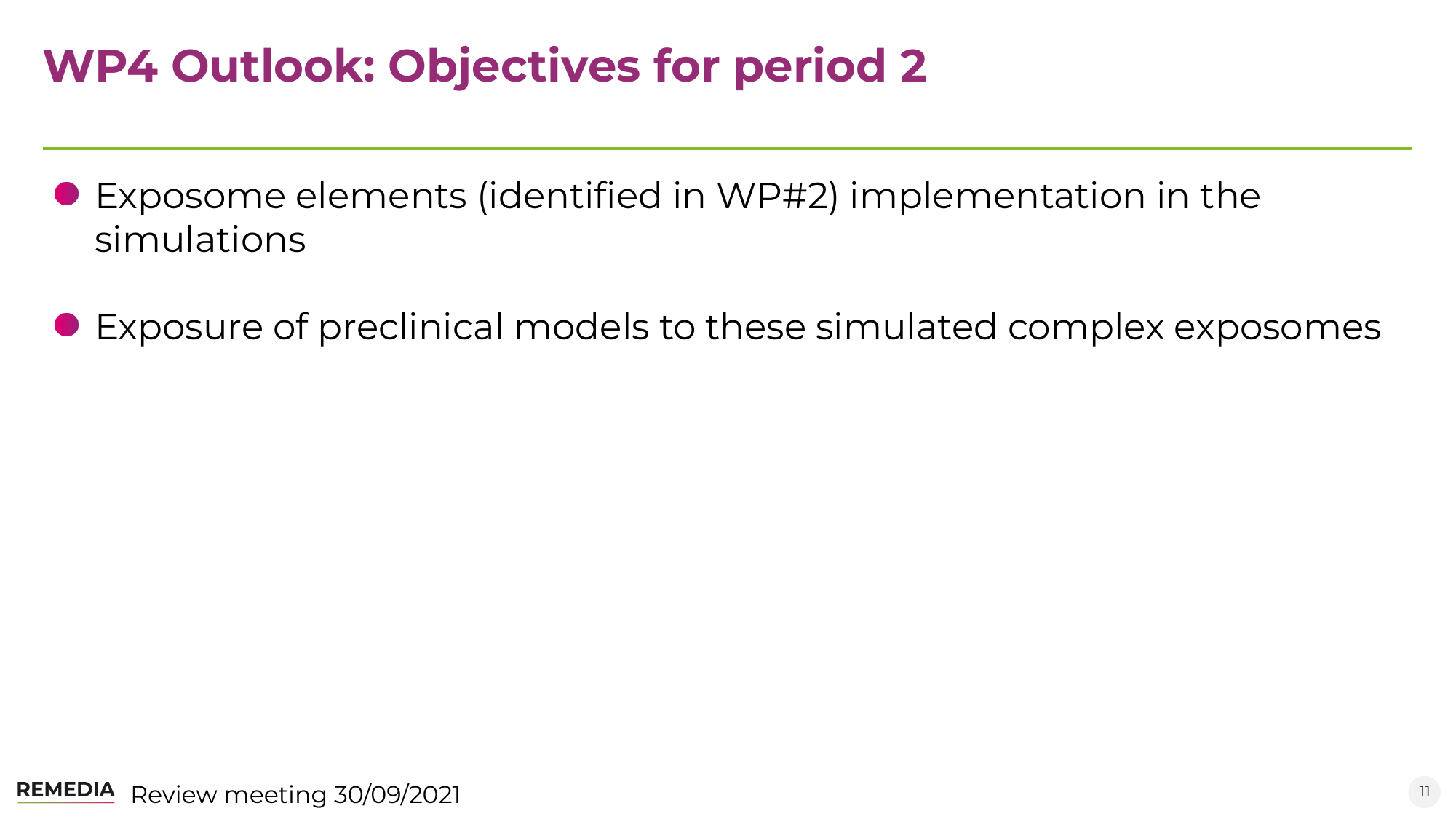

# WP4 Outlook: Objectives for period 2
Exposome elements (identified in WP#2) implementation in the simulations

Exposure of preclinical models to these simulated complex exposomes

11